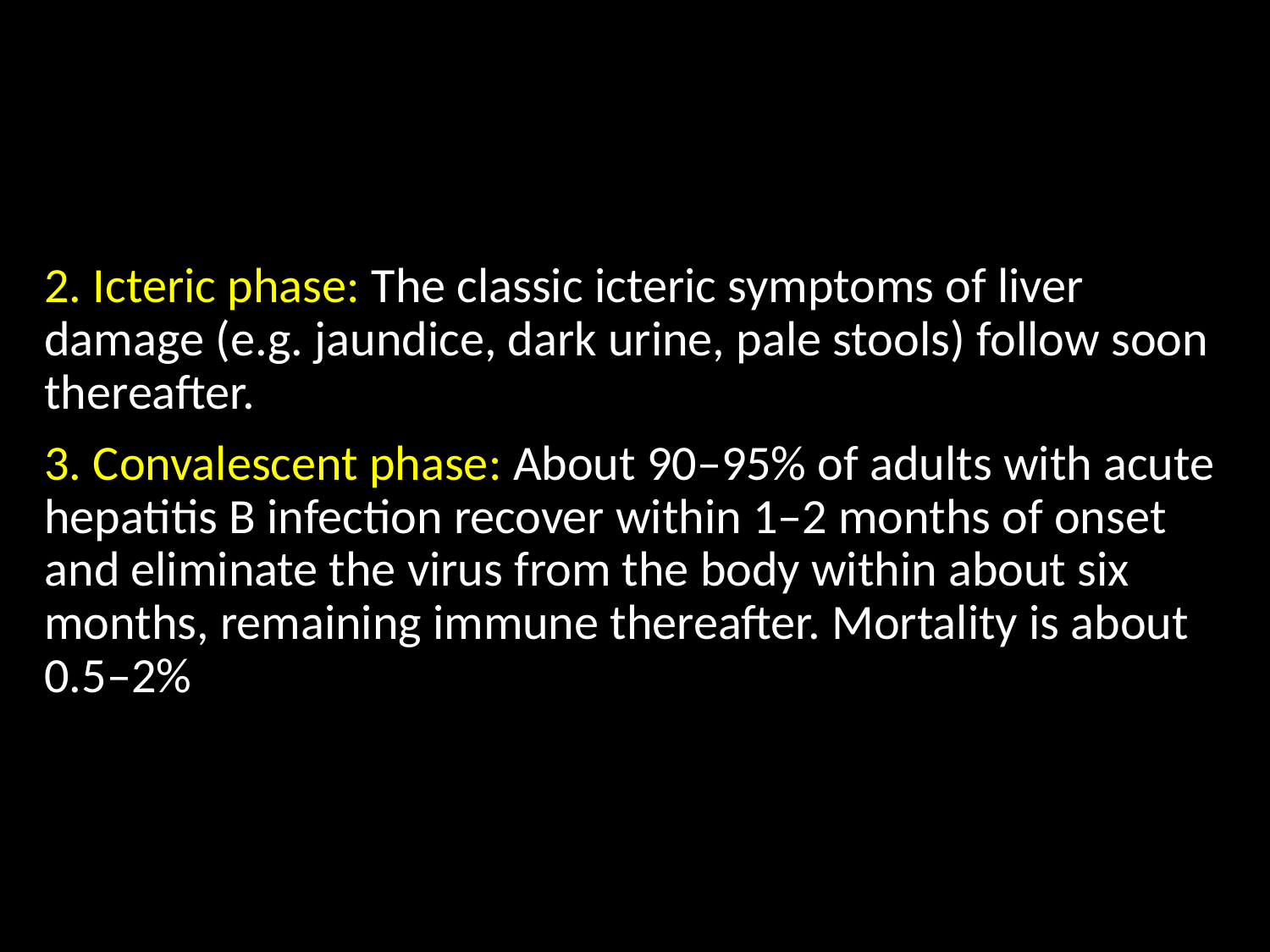

#
2. Icteric phase: The classic icteric symptoms of liver damage (e.g. jaundice, dark urine, pale stools) follow soon thereafter.
3. Convalescent phase: About 90–95% of adults with acute hepatitis B infection recover within 1–2 months of onset and eliminate the virus from the body within about six months, remaining immune thereafter. Mortality is about 0.5–2%